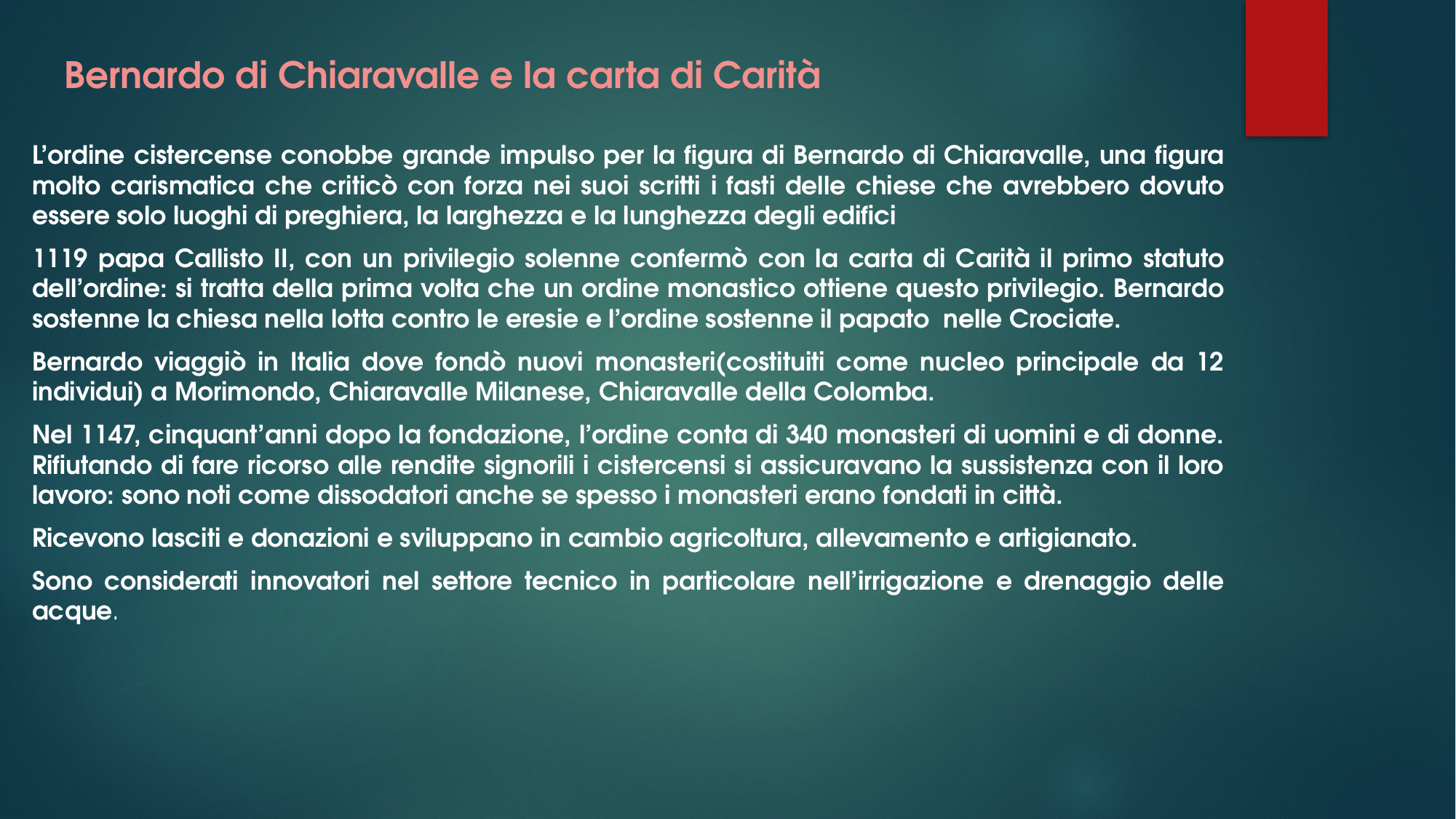

# Bernardo di Chiaravalle e la carta di Carità
L’ordine cistercense conobbe grande impulso per la figura di Bernardo di Chiaravalle, una figura molto carismatica che criticò con forza nei suoi scritti i fasti delle chiese che avrebbero dovuto essere solo luoghi di preghiera, la larghezza e la lunghezza degli edifici
1119 papa Callisto II, con un privilegio solenne confermò con la carta di Carità il primo statuto dell’ordine: si tratta della prima volta che un ordine monastico ottiene questo privilegio. Bernardo sostenne la chiesa nella lotta contro le eresie e l’ordine sostenne il papato  nelle Crociate.
Bernardo viaggiò in Italia dove fondò nuovi monasteri(costituiti come nucleo principale da 12 individui) a Morimondo, Chiaravalle Milanese, Chiaravalle della Colomba.
Nel 1147, cinquant’anni dopo la fondazione, l’ordine conta di 340 monasteri di uomini e di donne. Rifiutando di fare ricorso alle rendite signorili i cistercensi si assicuravano la sussistenza con il loro lavoro: sono noti come dissodatori anche se spesso i monasteri erano fondati in città.
Ricevono lasciti e donazioni e sviluppano in cambio agricoltura, allevamento e artigianato.
Sono considerati innovatori nel settore tecnico in particolare nell’irrigazione e drenaggio delle acque.